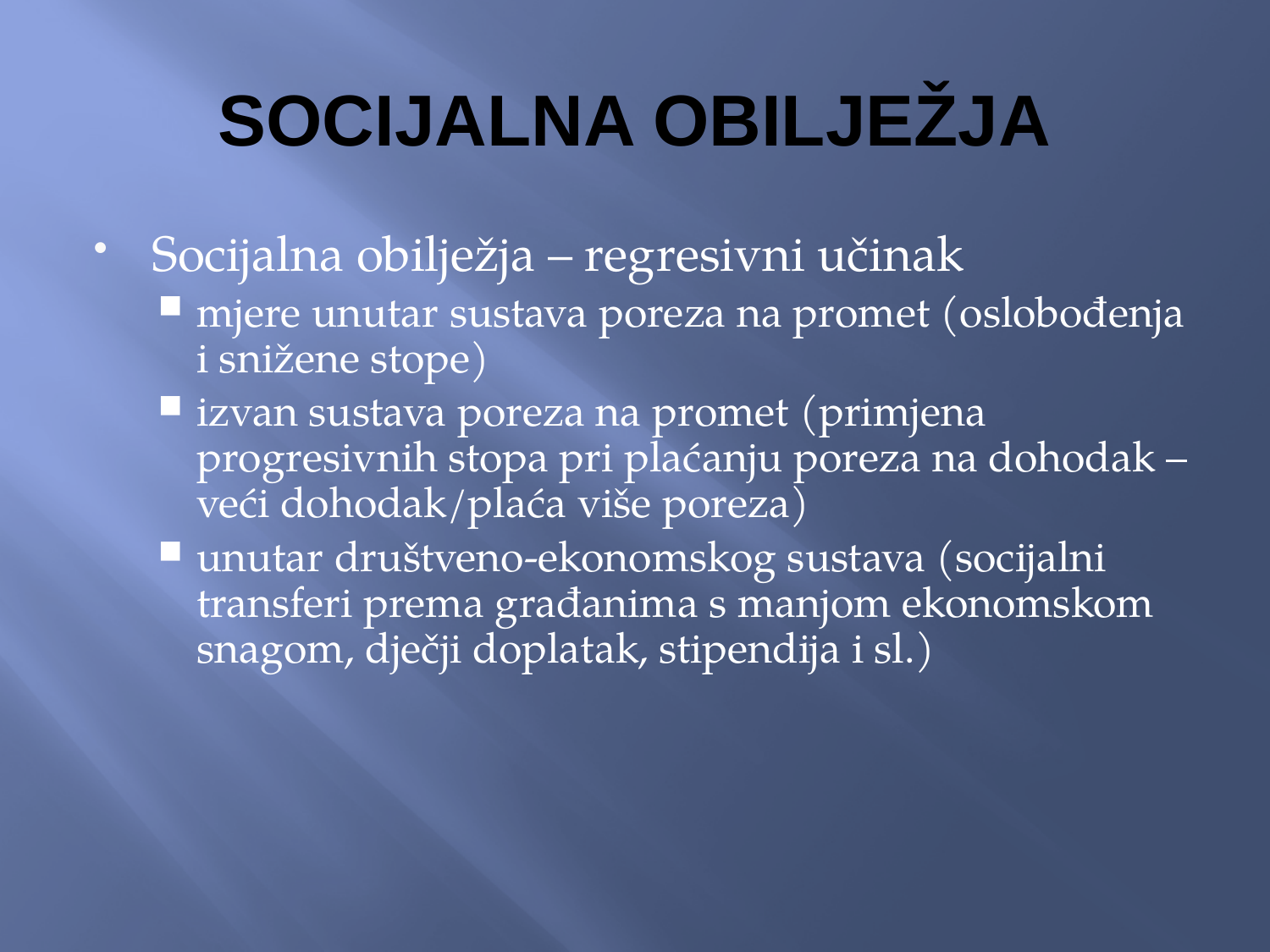

# SOCIJALNA OBILJEŽJA
Socijalna obilježja – regresivni učinak
mjere unutar sustava poreza na promet (oslobođenja i snižene stope)
izvan sustava poreza na promet (primjena progresivnih stopa pri plaćanju poreza na dohodak – veći dohodak/plaća više poreza)
unutar društveno-ekonomskog sustava (socijalni transferi prema građanima s manjom ekonomskom snagom, dječji doplatak, stipendija i sl.)